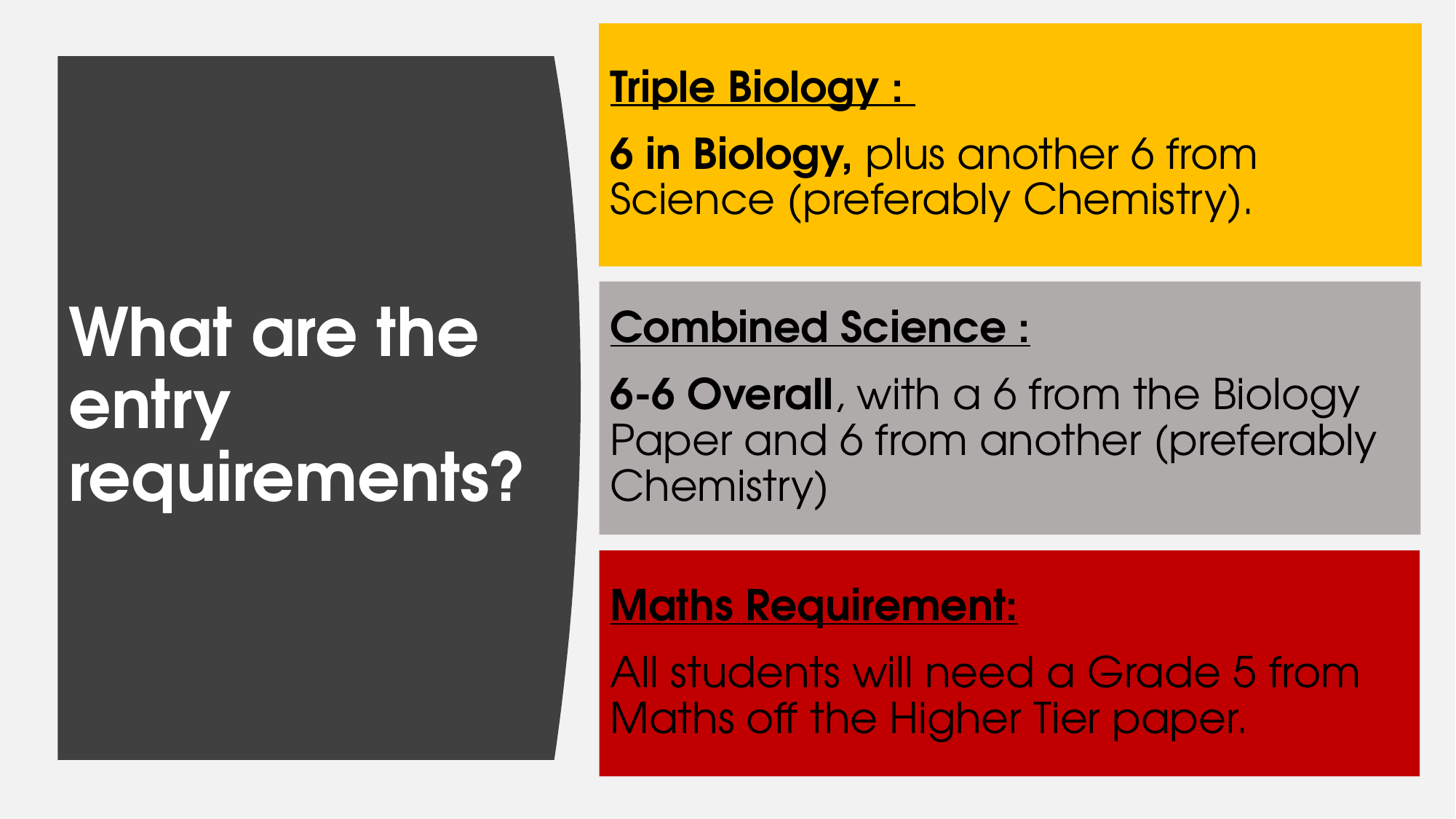

Triple Biology :
6 in Biology, plus another 6 from Science (preferably Chemistry).

# What are the entry requirements?
Combined Science :
6-6 Overall, with a 6 from the Biology Paper and 6 from another (preferably Chemistry)
Maths Requirement:
All students will need a Grade 5 from Maths off the Higher Tier paper.